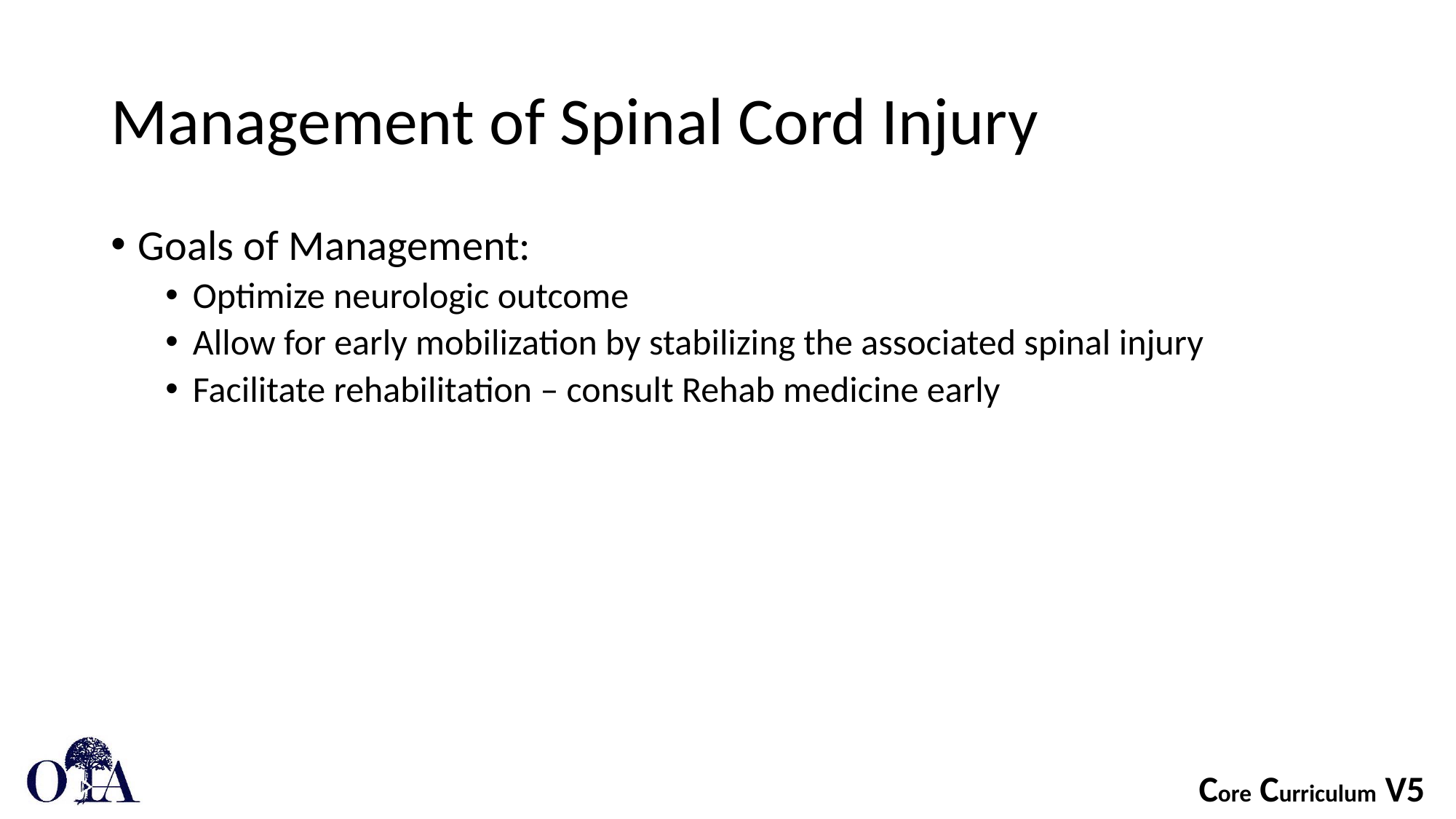

# Management of Spinal Cord Injury
Goals of Management:
Optimize neurologic outcome
Allow for early mobilization by stabilizing the associated spinal injury
Facilitate rehabilitation – consult Rehab medicine early